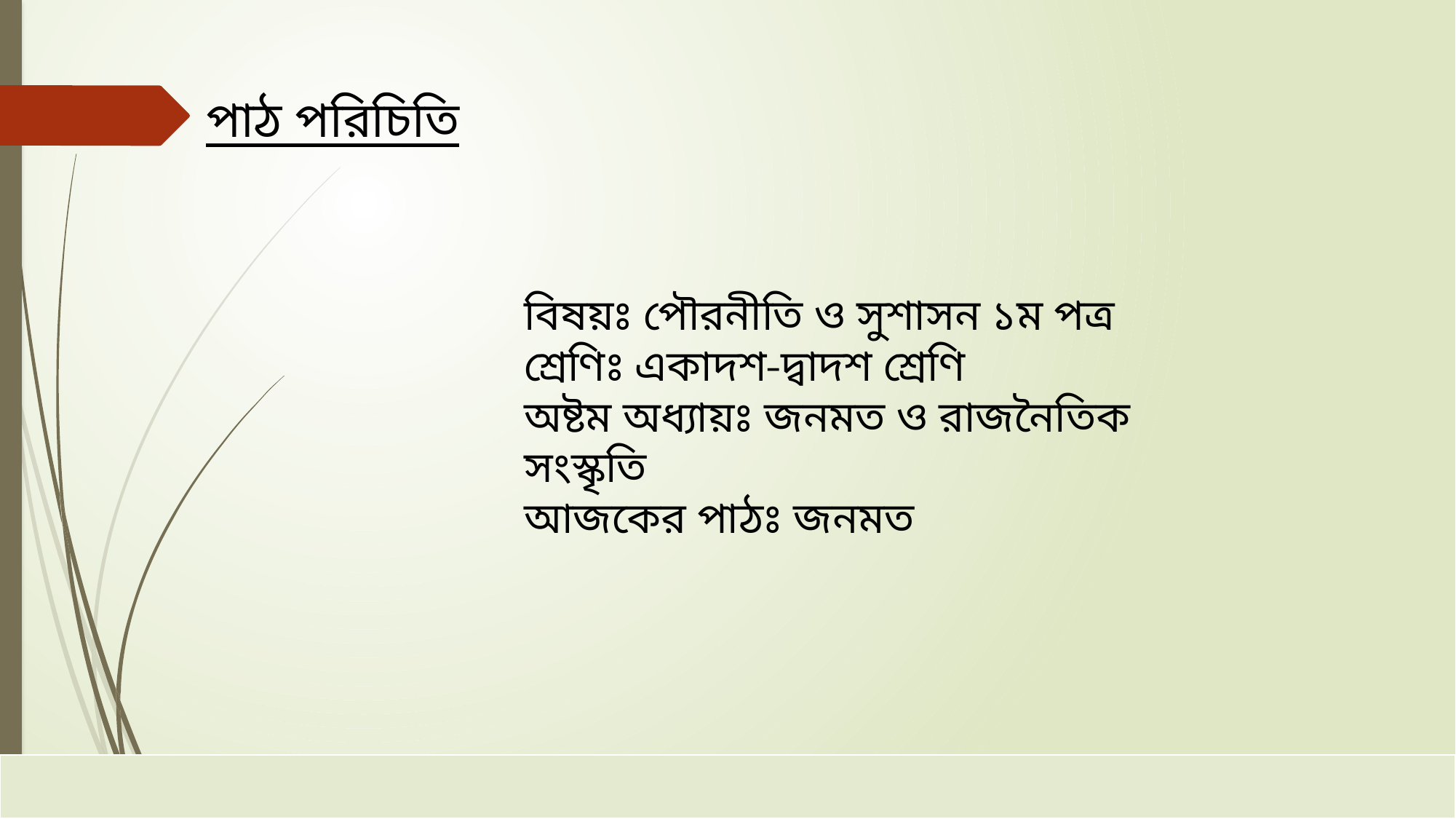

পাঠ পরিচিতি
বিষয়ঃ পৌরনীতি ও সুশাসন ১ম পত্র
শ্রেণিঃ একাদশ-দ্বাদশ শ্রেণি
অষ্টম অধ্যায়ঃ জনমত ও রাজনৈতিক সংস্কৃতি
আজকের পাঠঃ জনমত